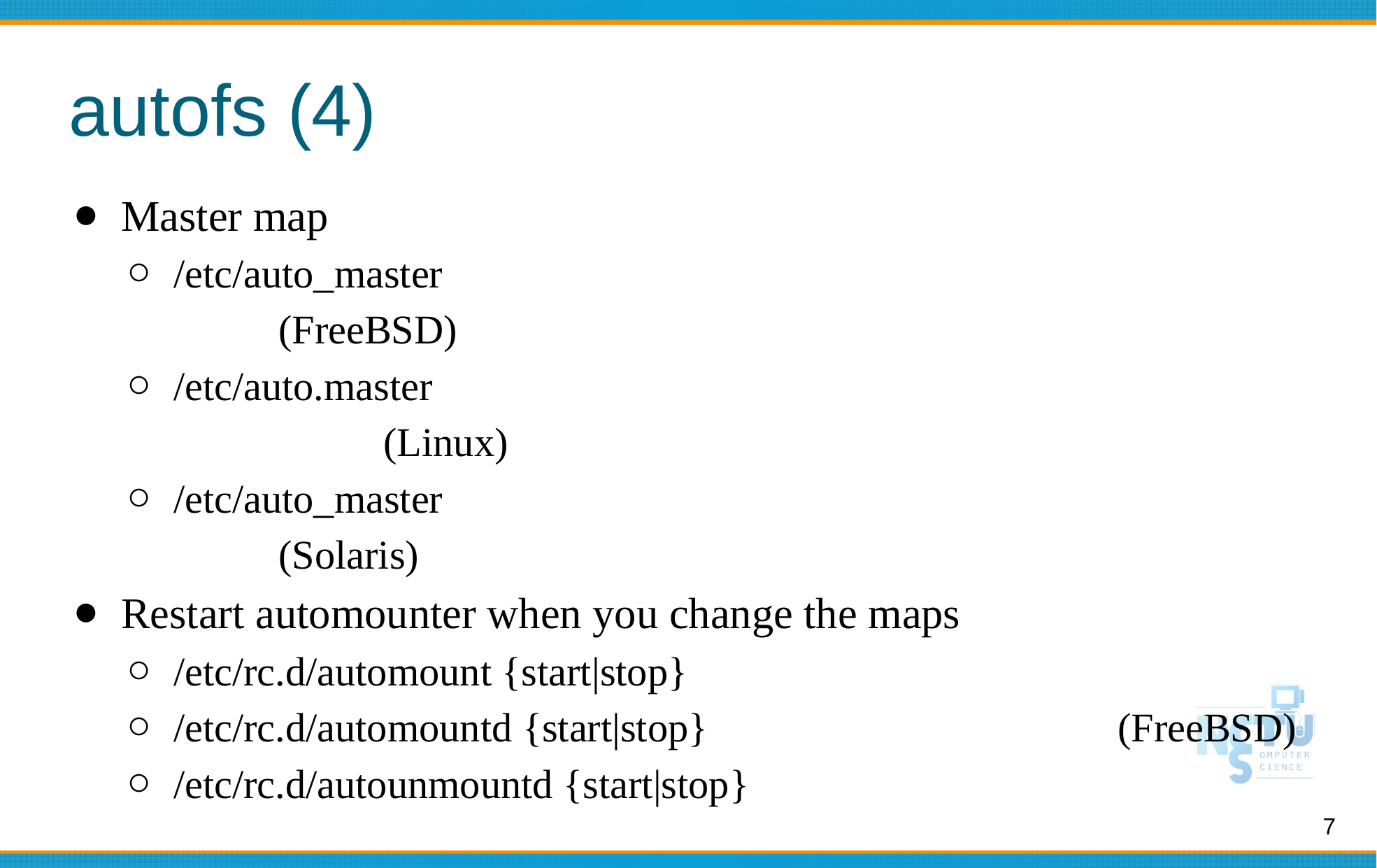

# autofs (4)
Master map
/etc/auto_master									(FreeBSD)
/etc/auto.master										(Linux)
/etc/auto_master									(Solaris)
Restart automounter when you change the maps
/etc/rc.d/automount {start|stop}
/etc/rc.d/automountd {start|stop}				(FreeBSD)
/etc/rc.d/autounmountd {start|stop}

/etc/init.d/autofs {start|stop}						(Solaris)
/etc/init.d/autofs {start|stop|reload|status}		(Linux)

7